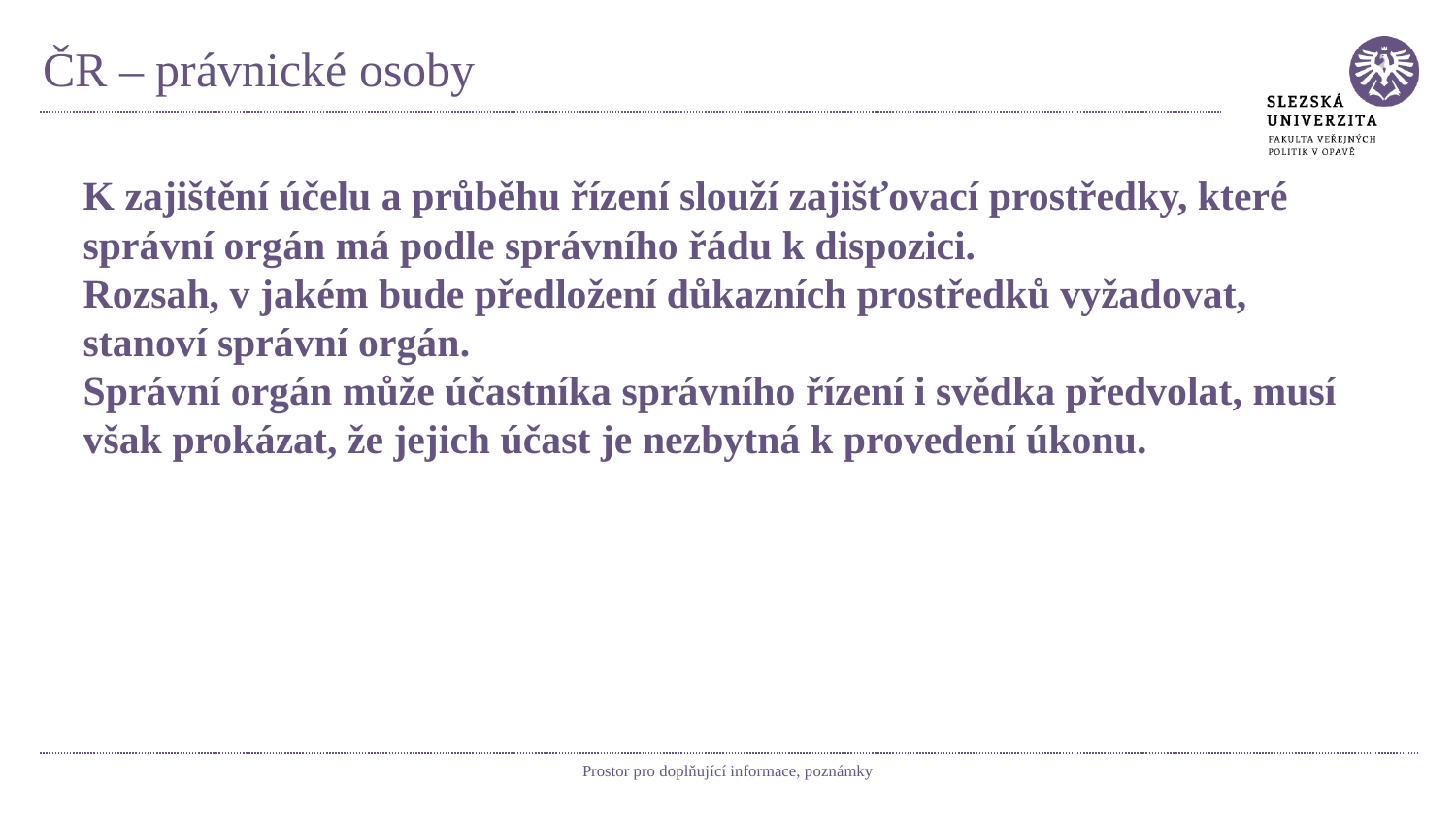

# ČR – právnické osoby
K zajištění účelu a průběhu řízení slouží zajišťovací prostředky, které správní orgán má podle správního řádu k dispozici.
Rozsah, v jakém bude předložení důkazních prostředků vyžadovat, stanoví správní orgán.
Správní orgán může účastníka správního řízení i svědka předvolat, musí však prokázat, že jejich účast je nezbytná k provedení úkonu.
Prostor pro doplňující informace, poznámky